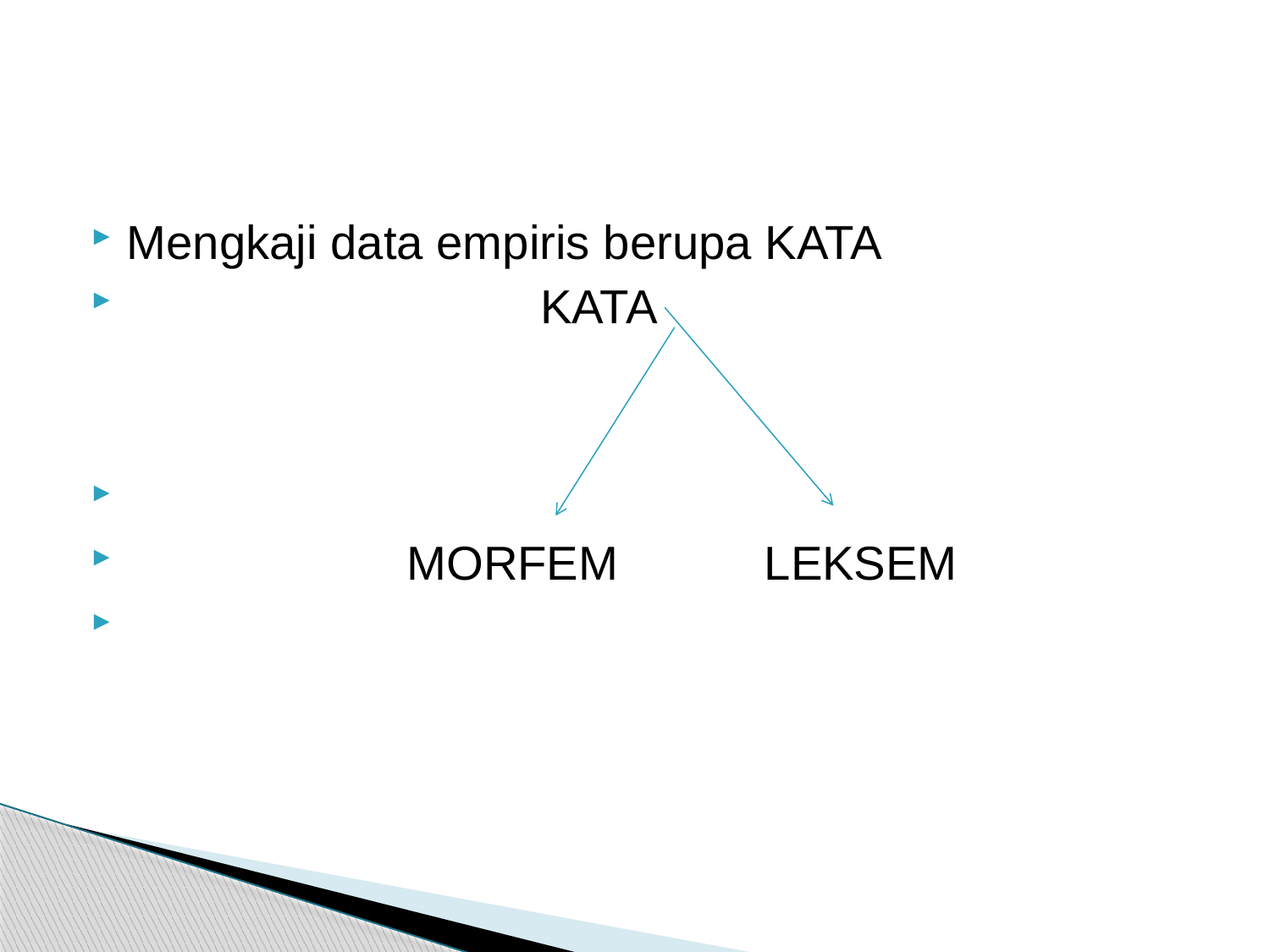

#
Mengkaji data empiris berupa KATA
                               KATA

                     MORFEM           LEKSEM